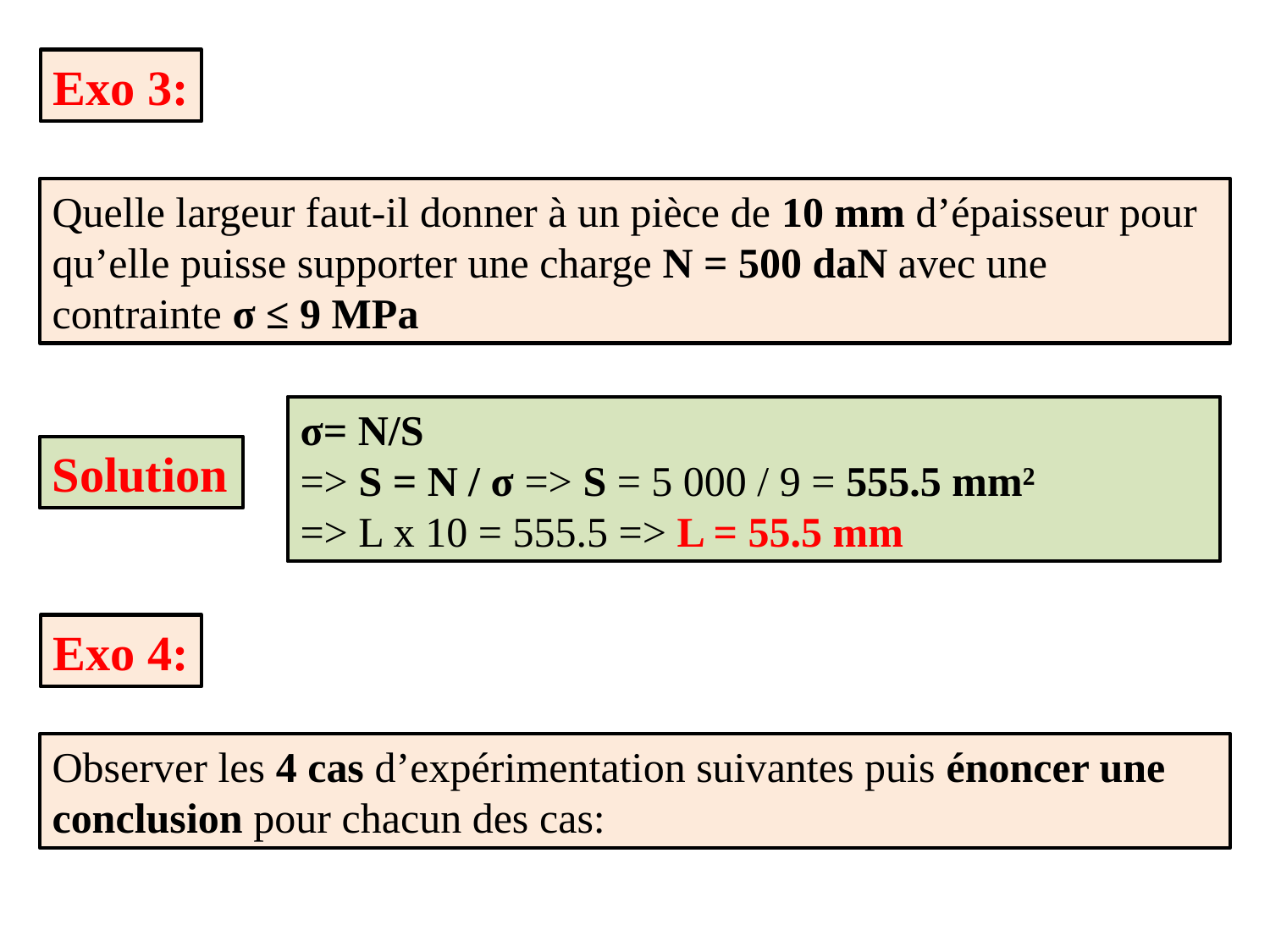

Exo 3:
Quelle largeur faut-il donner à un pièce de 10 mm d’épaisseur pour qu’elle puisse supporter une charge N = 500 daN avec une contrainte σ ≤ 9 MPa
σ= N/S
=> S = N / σ => S = 5 000 / 9 = 555.5 mm²
=> L x 10 = 555.5 => L = 55.5 mm
Solution
Exo 4:
Observer les 4 cas d’expérimentation suivantes puis énoncer une conclusion pour chacun des cas: